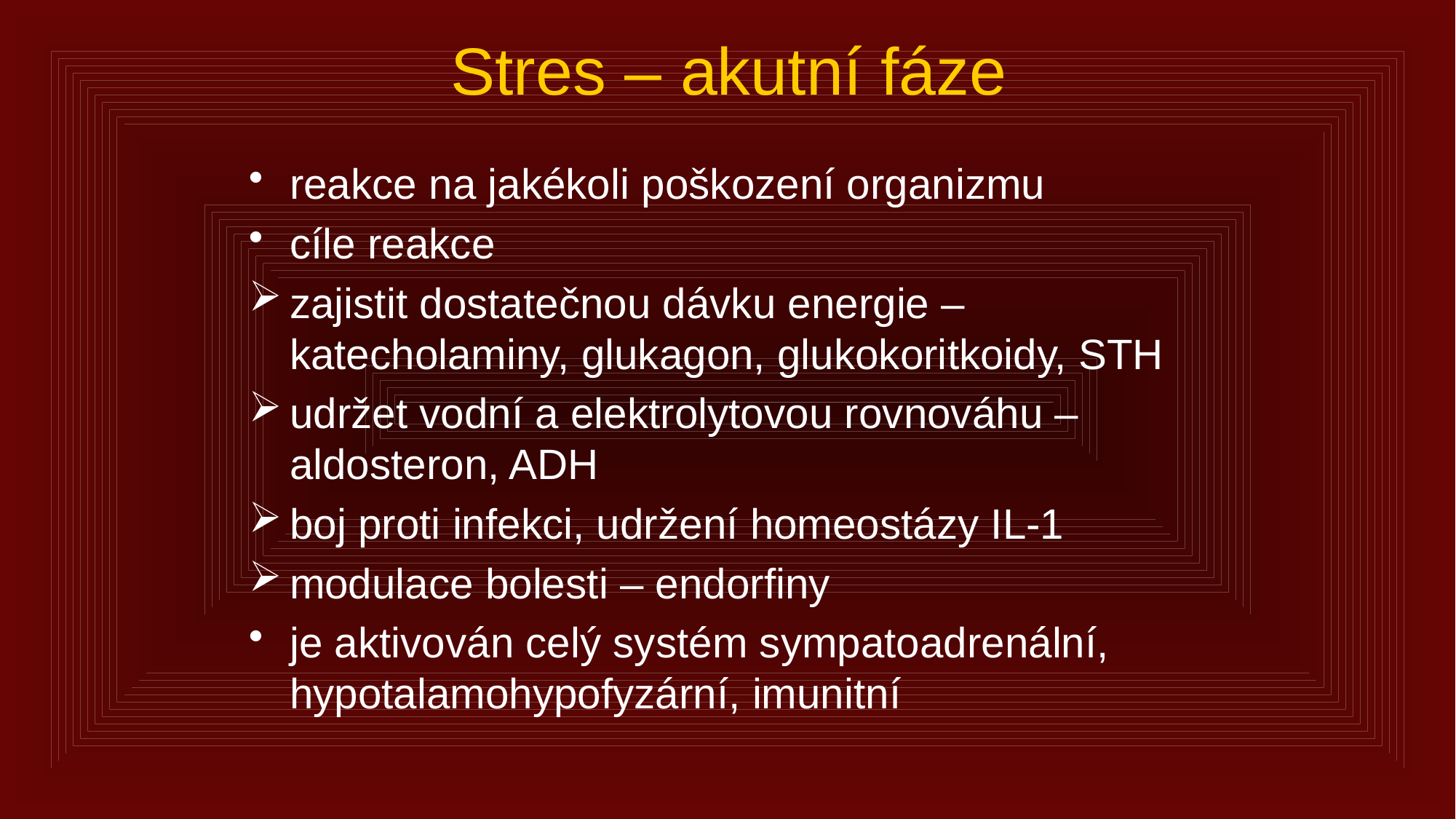

# Stres – akutní fáze
reakce na jakékoli poškození organizmu
cíle reakce
zajistit dostatečnou dávku energie – katecholaminy, glukagon, glukokoritkoidy, STH
udržet vodní a elektrolytovou rovnováhu – aldosteron, ADH
boj proti infekci, udržení homeostázy IL-1
modulace bolesti – endorfiny
je aktivován celý systém sympatoadrenální, hypotalamohypofyzární, imunitní